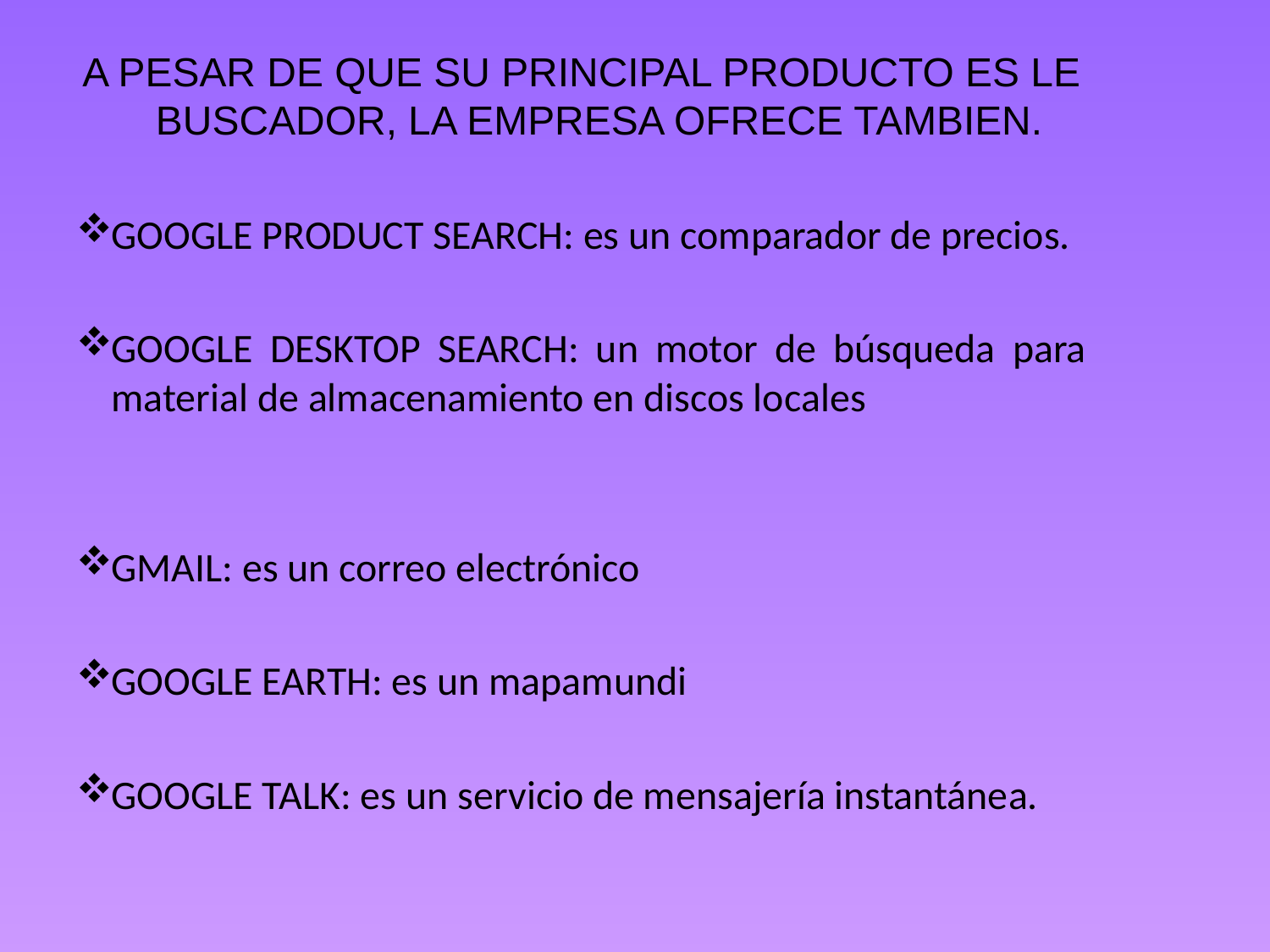

A PESAR DE QUE SU PRINCIPAL PRODUCTO ES LE BUSCADOR, LA EMPRESA OFRECE TAMBIEN.

GOOGLE PRODUCT SEARCH: es un comparador de precios.

GOOGLE DESKTOP SEARCH: un motor de búsqueda para material de almacenamiento en discos locales

GMAIL: es un correo electrónico

GOOGLE EARTH: es un mapamundi

GOOGLE TALK: es un servicio de mensajería instantánea.